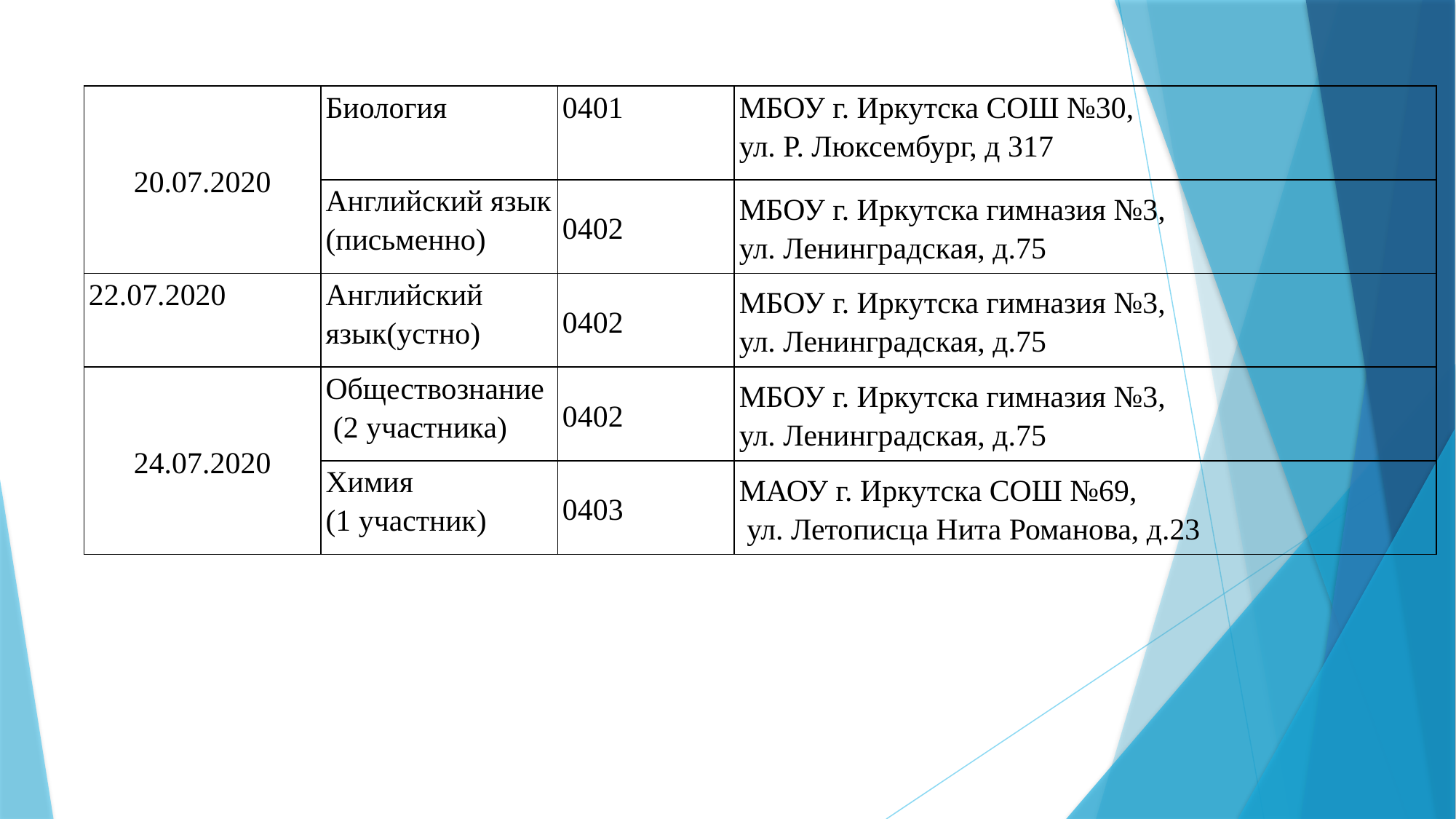

| 20.07.2020 | Биология | 0401 | МБОУ г. Иркутска СОШ №30, ул. Р. Люксембург, д 317 |
| --- | --- | --- | --- |
|  | Английский язык (письменно) | 0402 | МБОУ г. Иркутска гимназия №3, ул. Ленинградская, д.75 |
| 22.07.2020 | Английский язык(устно) | 0402 | МБОУ г. Иркутска гимназия №3, ул. Ленинградская, д.75 |
| 24.07.2020 | Обществознание (2 участника) | 0402 | МБОУ г. Иркутска гимназия №3, ул. Ленинградская, д.75 |
|  | Химия (1 участник) | 0403 | МАОУ г. Иркутска СОШ №69, ул. Летописца Нита Романова, д.23 |